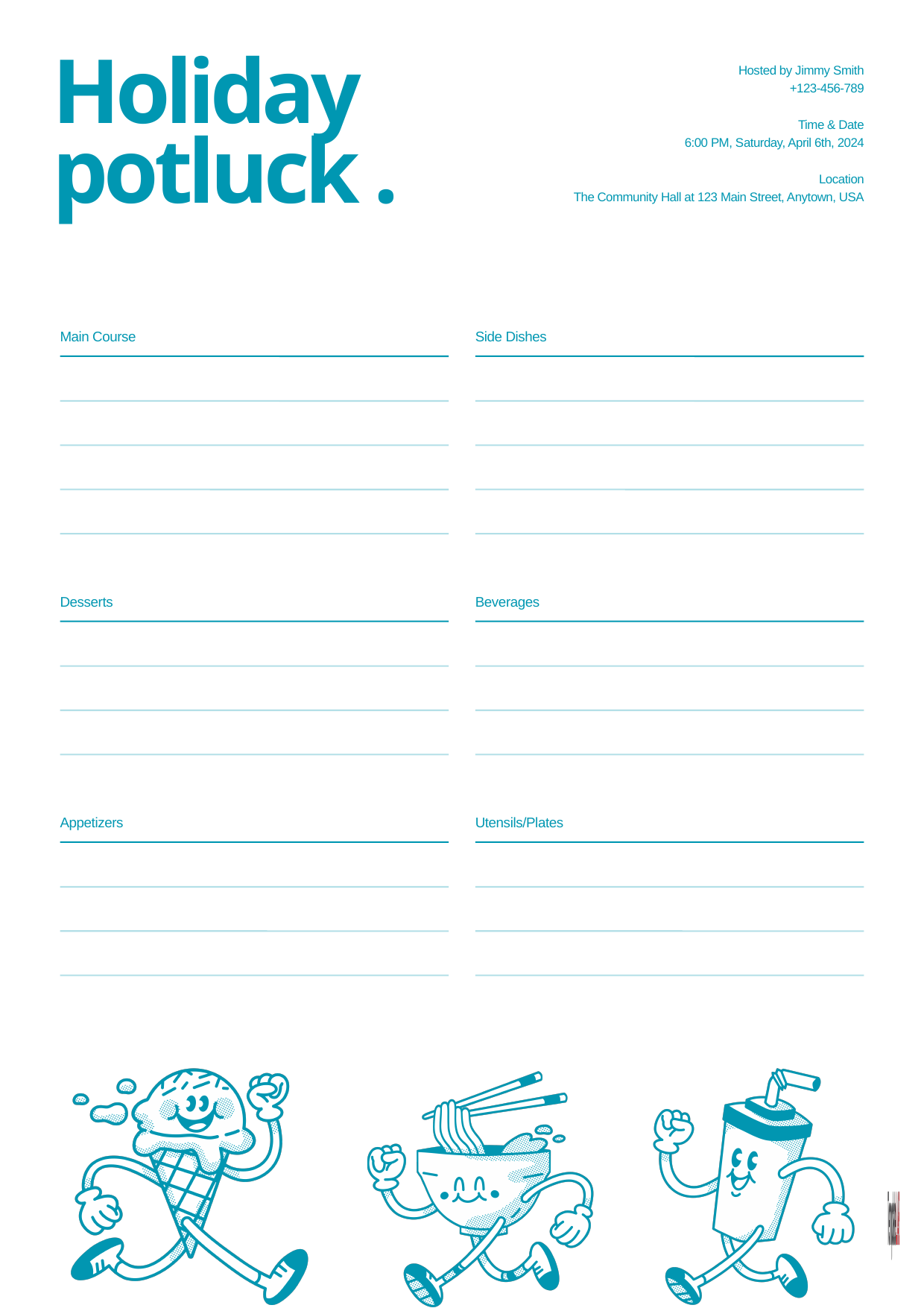

Hosted by Jimmy Smith
Holiday potluck .
+123-456-789
Time & Date
6:00 PM, Saturday, April 6th, 2024
Location
The Community Hall at 123 Main Street, Anytown, USA
Main Course
Side Dishes
Desserts
Beverages
Appetizers
Utensils/Plates